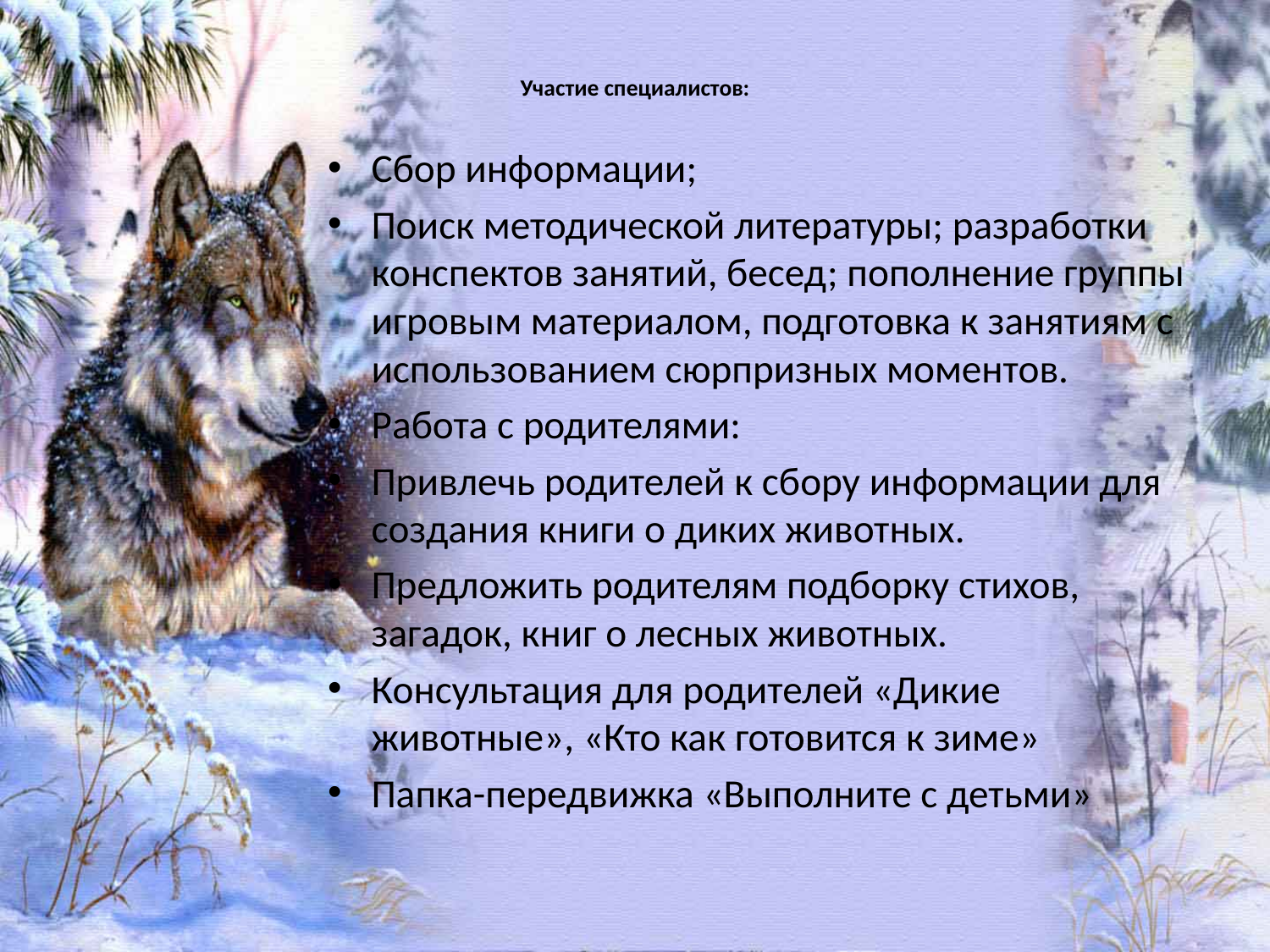

# Участие специалистов:
Сбор информации;
Поиск методической литературы; разработки конспектов занятий, бесед; пополнение группы игровым материалом, подготовка к занятиям с использованием сюрпризных моментов.
Работа с родителями:
Привлечь родителей к сбору информации для создания книги о диких животных.
Предложить родителям подборку стихов, загадок, книг о лесных животных.
Консультация для родителей «Дикие животные», «Кто как готовится к зиме»
Папка-передвижка «Выполните с детьми»